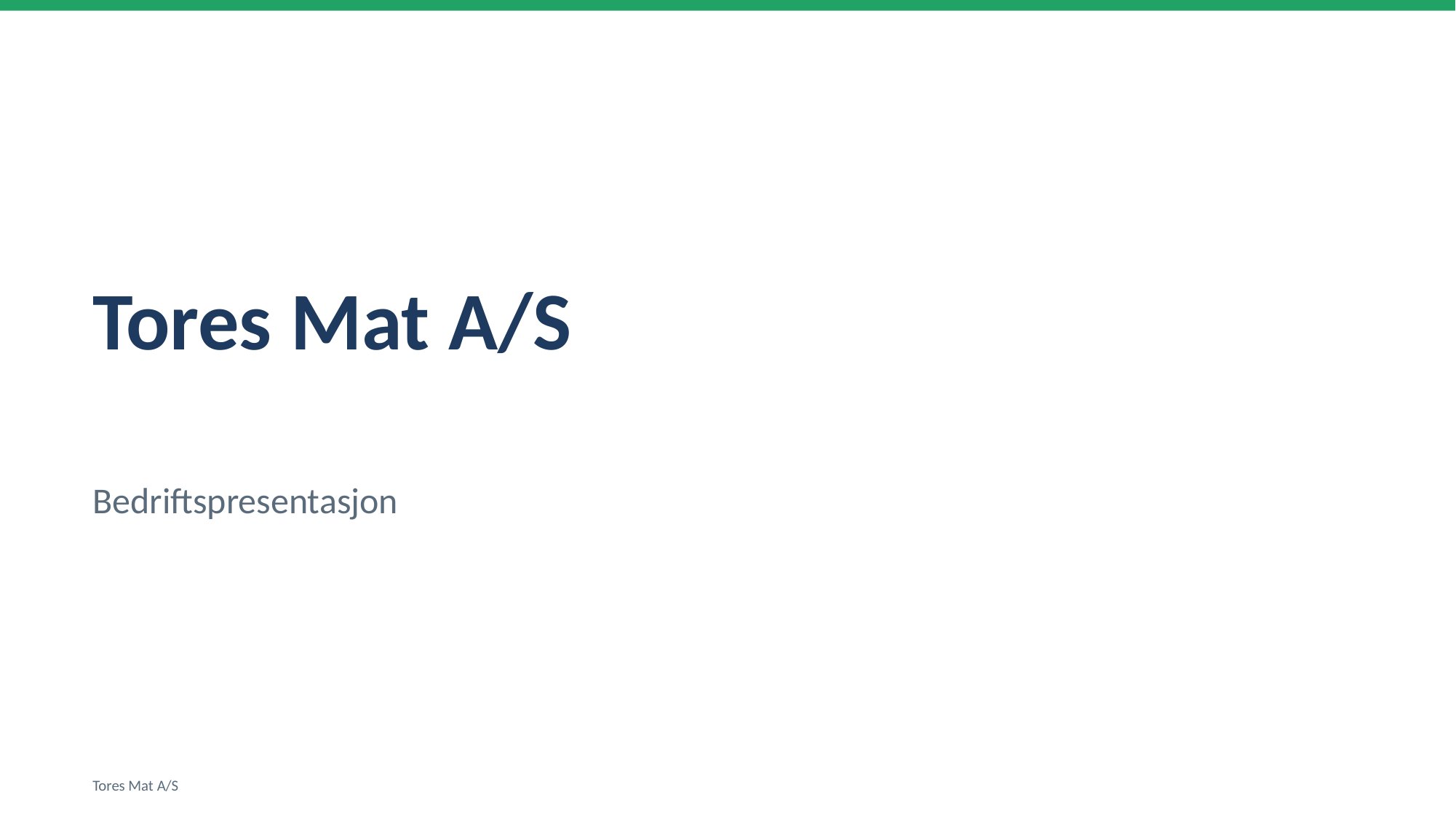

Tores Mat A/S
Bedriftspresentasjon
Tores Mat A/S